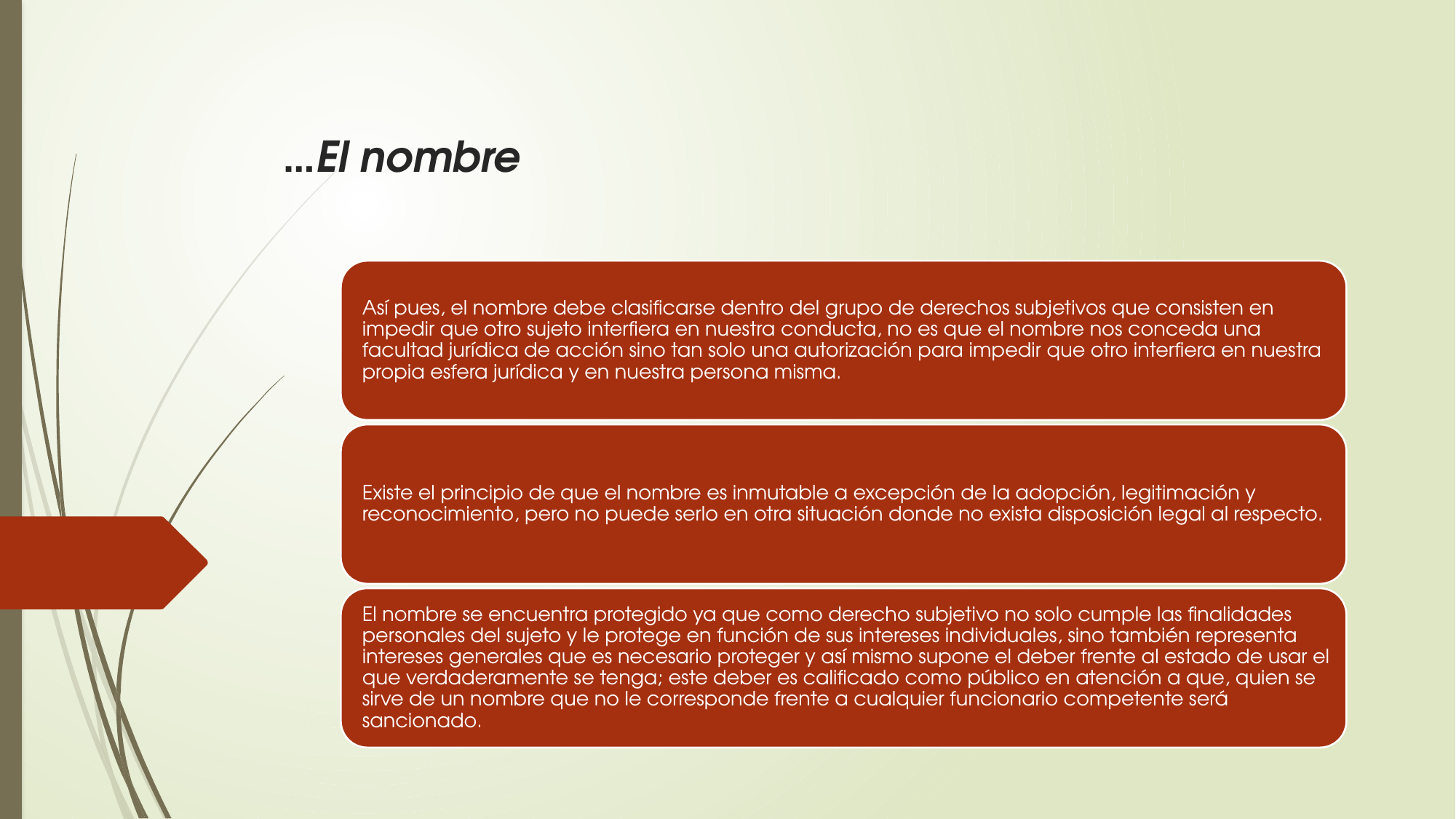

# …El nombre
Así pues, el nombre debe clasificarse dentro del grupo de derechos subjetivos que consisten en impedir que otro sujeto interfiera en nuestra conducta, no es que el nombre nos conceda una facultad jurídica de acción sino tan solo una autorización para impedir que otro interfiera en nuestra propia esfera jurídica y en nuestra persona misma.
Existe el principio de que el nombre es inmutable a excepción de la adopción, legitimación y reconocimiento, pero no puede serlo en otra situación donde no exista disposición legal al respecto.
El nombre se encuentra protegido ya que como derecho subjetivo no solo cumple las finalidades personales del sujeto y le protege en función de sus intereses individuales, sino también representa intereses generales que es necesario proteger y así mismo supone el deber frente al estado de usar el que verdaderamente se tenga; este deber es calificado como público en atención a que, quien se sirve de un nombre que no le corresponde frente a cualquier funcionario competente será sancionado.